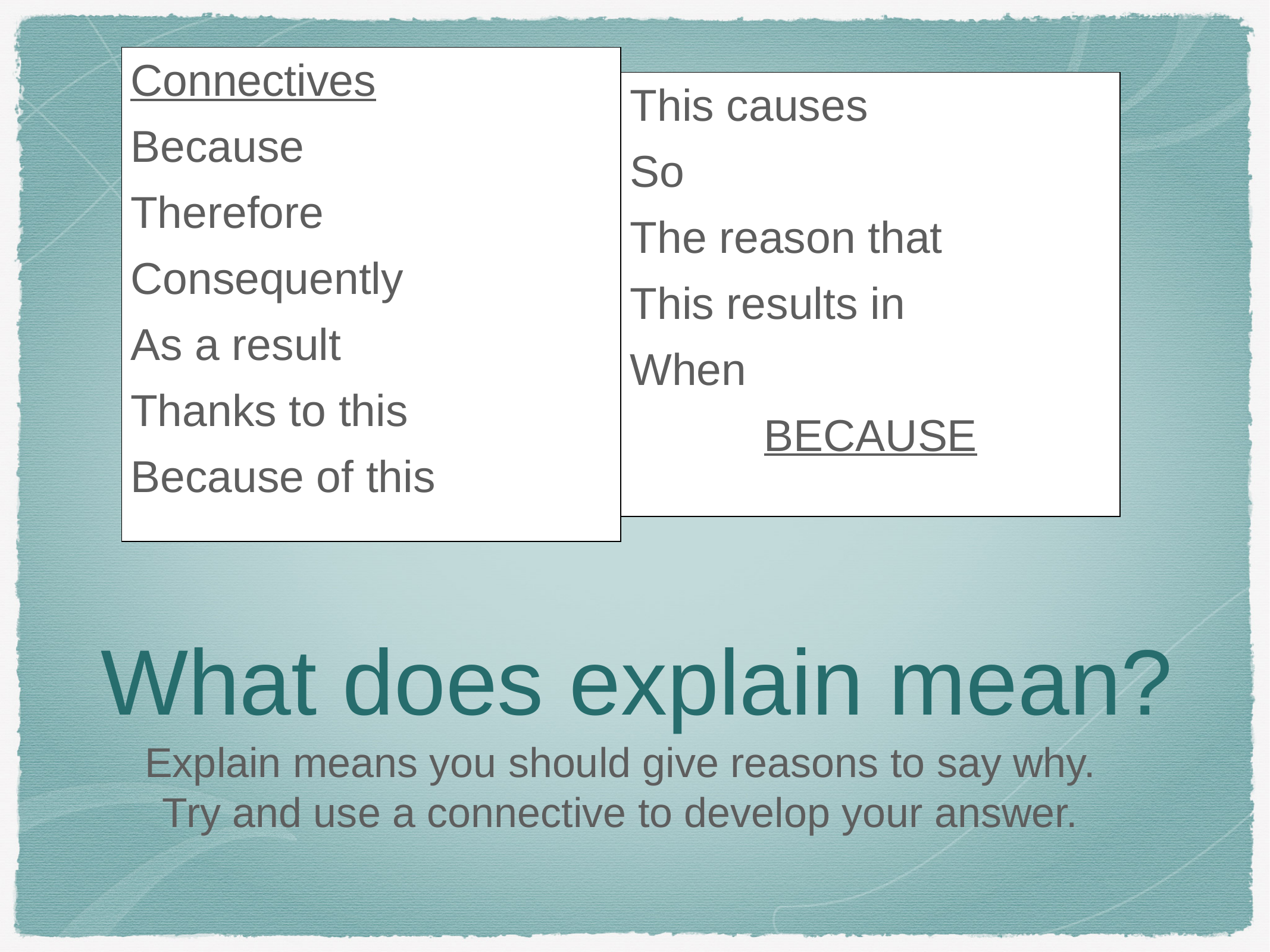

Connectives
Because
Therefore
Consequently
As a result
Thanks to this
Because of this

This causes
So
The reason that
This results in
When
BECAUSE
# What does explain mean?
Explain means you should give reasons to say why.
Try and use a connective to develop your answer.